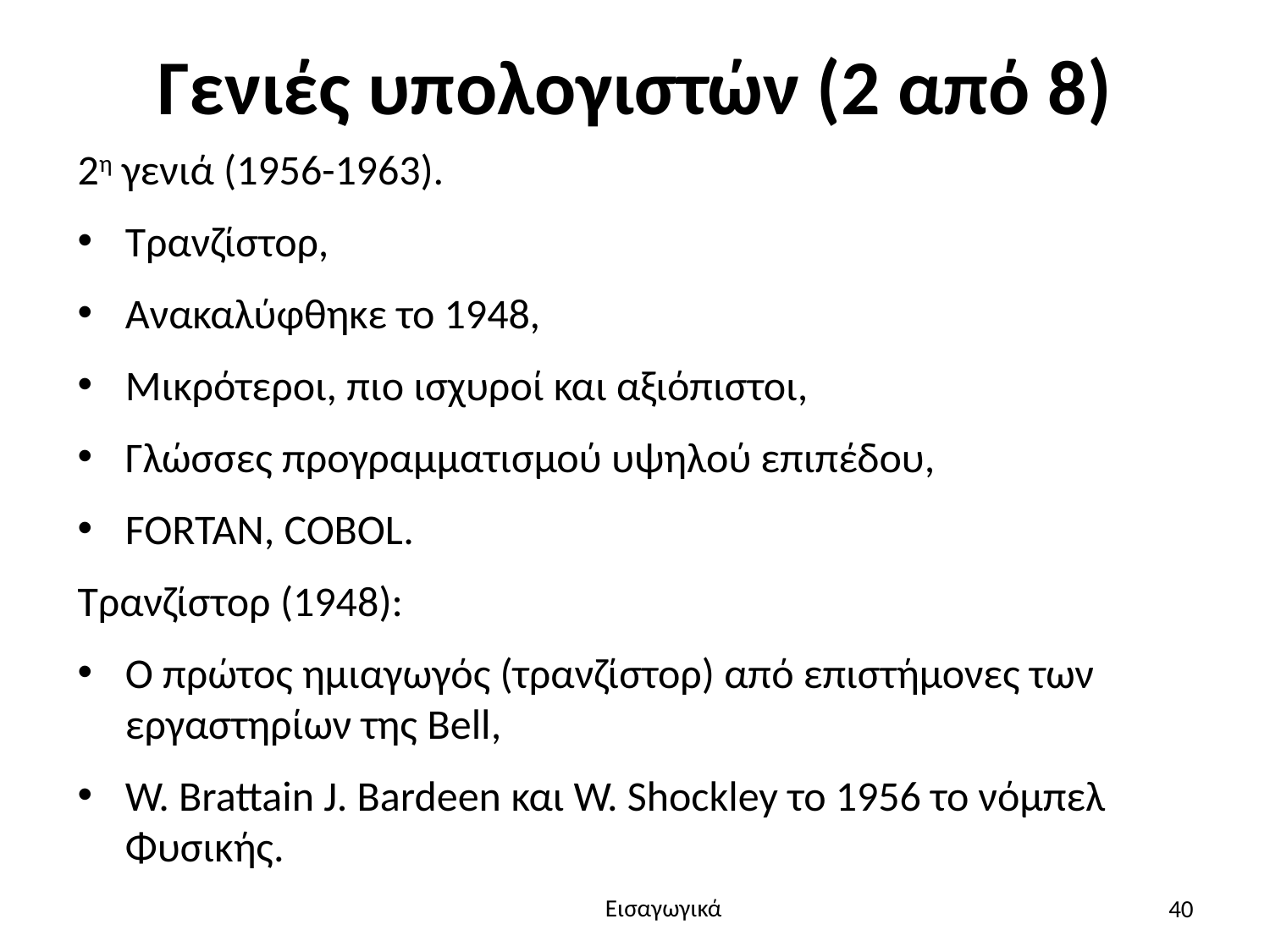

# Γενιές υπολογιστών (2 από 8)
2η γενιά (1956-1963).
Τρανζίστορ,
Ανακαλύφθηκε το 1948,
Μικρότεροι, πιο ισχυροί και αξιόπιστοι,
Γλώσσες προγραμματισμού υψηλού επιπέδου,
FORTAN, COBOL.
Τρανζίστορ (1948):
Ο πρώτος ημιαγωγός (τρανζίστορ) από επιστήμονες των εργαστηρίων της Bell,
W. Brattain J. Bardeen και W. Shockley το 1956 το νόμπελ Φυσικής.

40
Εισαγωγικά